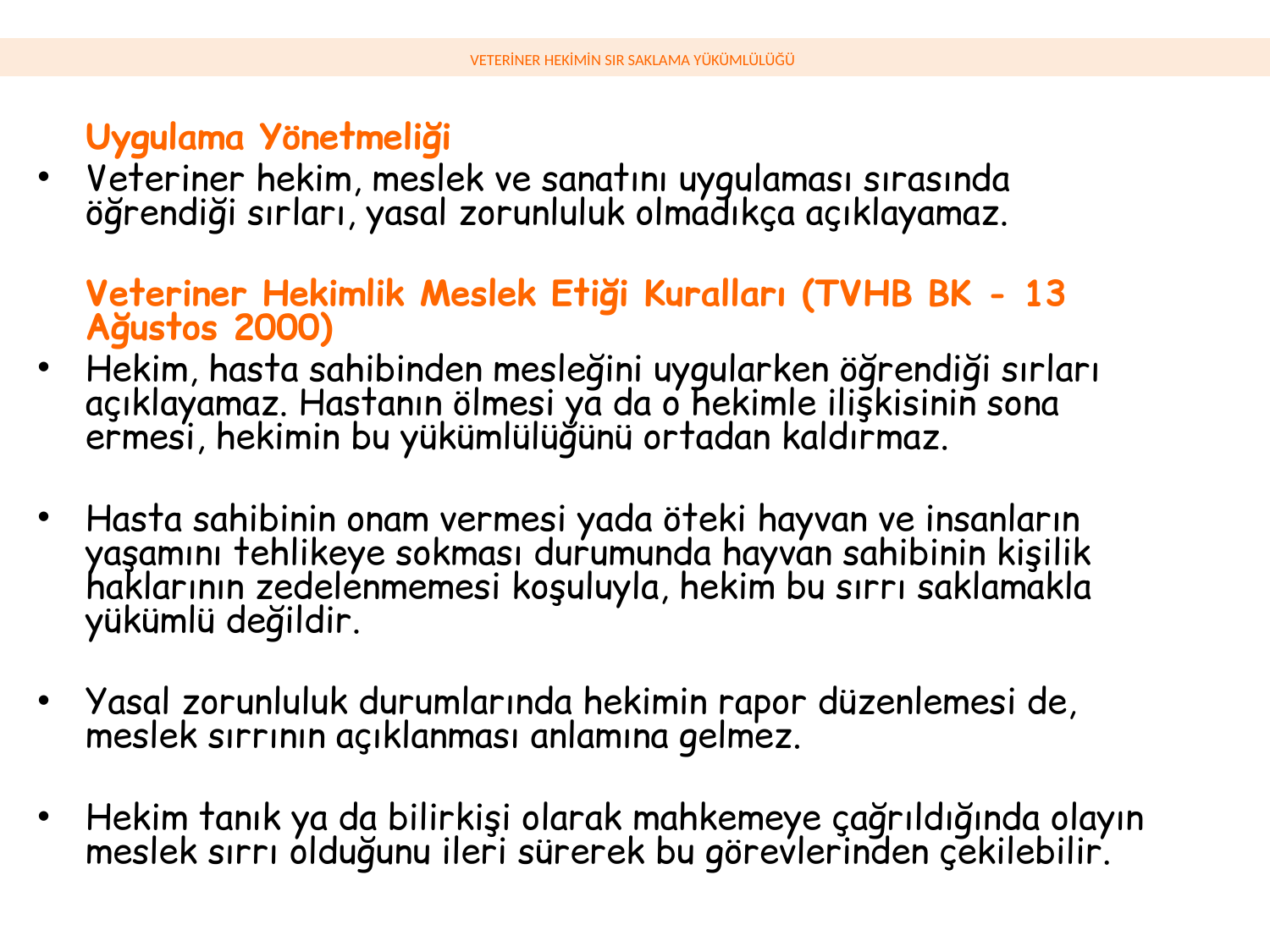

# VETERİNER HEKİMİN SIR SAKLAMA YÜKÜMLÜLÜĞÜ
	Uygulama Yönetmeliği
Veteriner hekim, meslek ve sanatını uygulaması sırasında öğrendiği sırları, yasal zorunluluk olmadıkça açıklayamaz.

	Veteriner Hekimlik Meslek Etiği Kuralları (TVHB BK - 13 Ağustos 2000)
Hekim, hasta sahibinden mesleğini uygularken öğrendiği sırları açıklayamaz. Hastanın ölmesi ya da o hekimle ilişkisinin sona ermesi, hekimin bu yükümlülüğünü ortadan kaldırmaz.

Hasta sahibinin onam vermesi yada öteki hayvan ve insanların yaşamını tehlikeye sokması durumunda hayvan sahibinin kişilik haklarının zedelenmemesi koşuluyla, hekim bu sırrı saklamakla yükümlü değildir.

Yasal zorunluluk durumlarında hekimin rapor düzenlemesi de, meslek sırrının açıklanması anlamına gelmez.

Hekim tanık ya da bilirkişi olarak mahkemeye çağrıldığında olayın meslek sırrı olduğunu ileri sürerek bu görevlerinden çekilebilir.